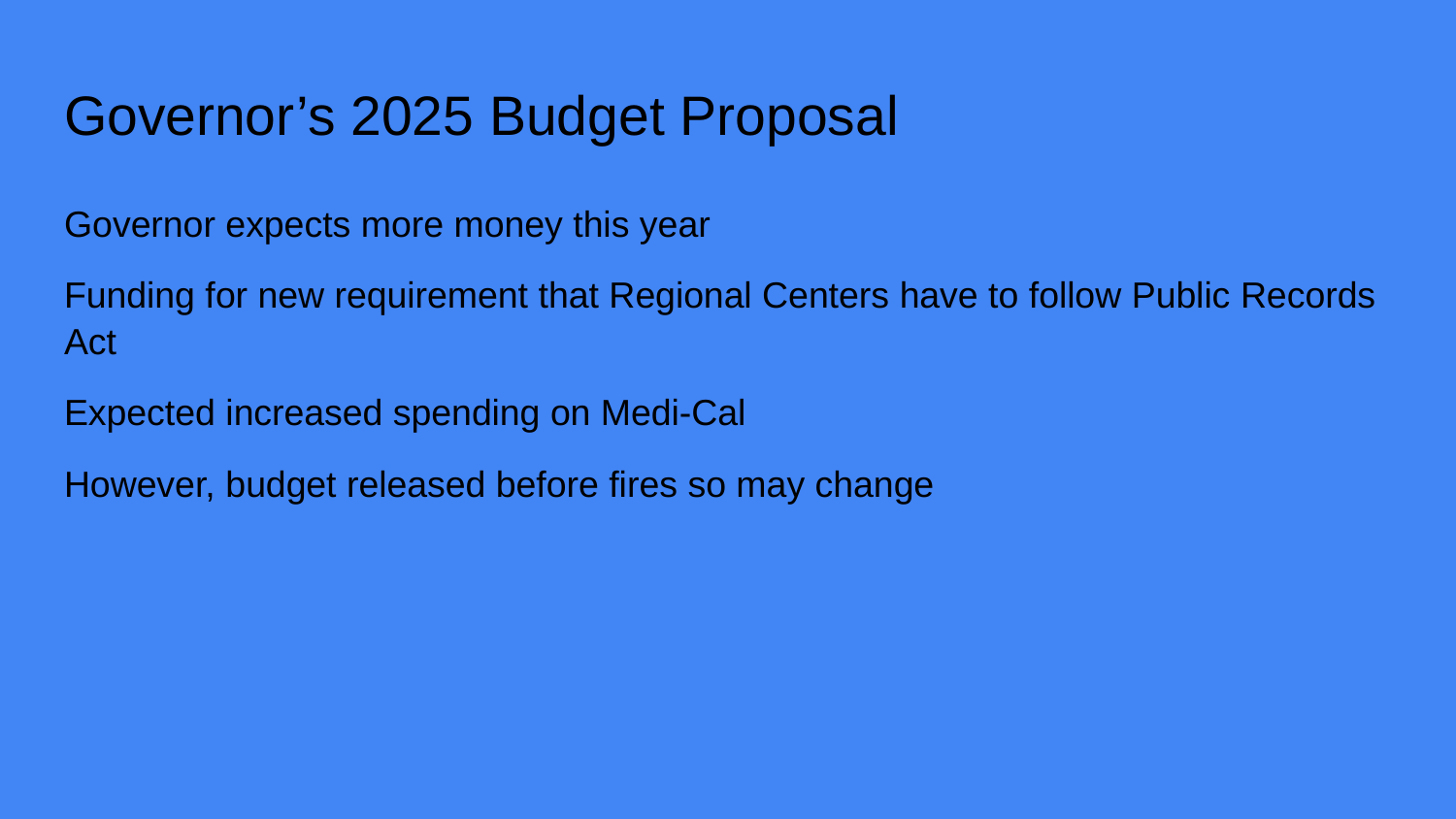

# Governor’s 2025 Budget Proposal

Governor expects more money this year
Funding for new requirement that Regional Centers have to follow Public Records Act
Expected increased spending on Medi-Cal
However, budget released before fires so may change